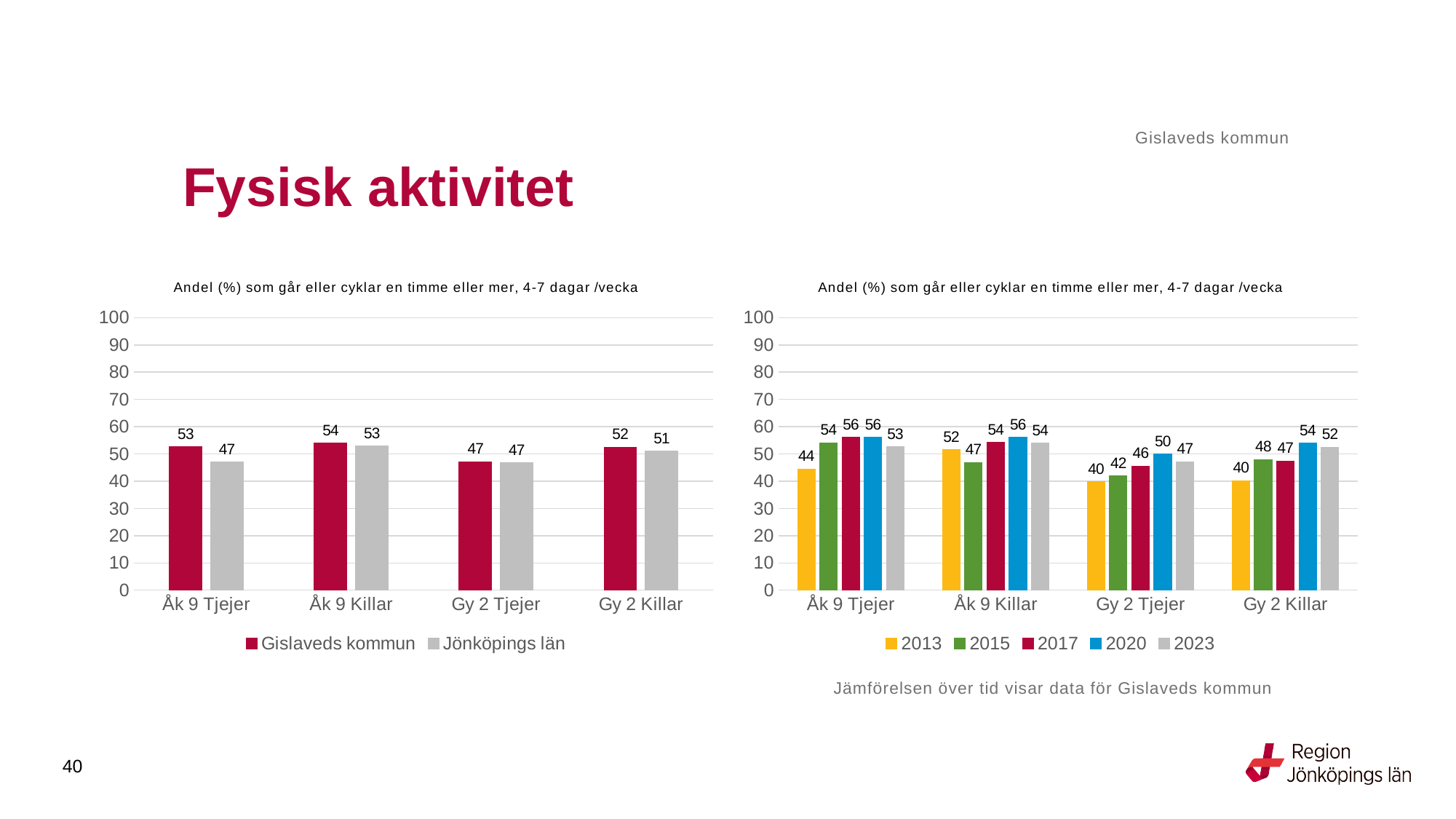

Gislaveds kommun
# Fysisk aktivitet

### Chart: Andel (%) som går eller cyklar en timme eller mer, 4-7 dagar /vecka

| Category | Gislaveds kommun | Jönköpings län |
|---|---|---|
| Åk 9 Tjejer | 52.6316 | 47.0325 |
| Åk 9 Killar | 53.9007 | 52.8497 |
| Gy 2 Tjejer | 47.1429 | 46.6757 |
| Gy 2 Killar | 52.4691 | 50.9725 |

### Chart: Andel (%) som går eller cyklar en timme eller mer, 4-7 dagar /vecka

| Category | 2013 | 2015 | 2017 | 2020 | 2023 |
|---|---|---|---|---|---|
| Åk 9 Tjejer | 44.4444 | 54.1096 | 56.0345 | 56.0976 | 52.6316 |
| Åk 9 Killar | 51.5464 | 46.7742 | 54.2373 | 56.0606 | 53.9007 |
| Gy 2 Tjejer | 39.8305 | 41.9355 | 45.5446 | 50.0 | 47.1429 |
| Gy 2 Killar | 40.2174 | 48.0 | 47.3684 | 53.913 | 52.4691 |
Jämförelsen över tid visar data för Gislaveds kommun
40